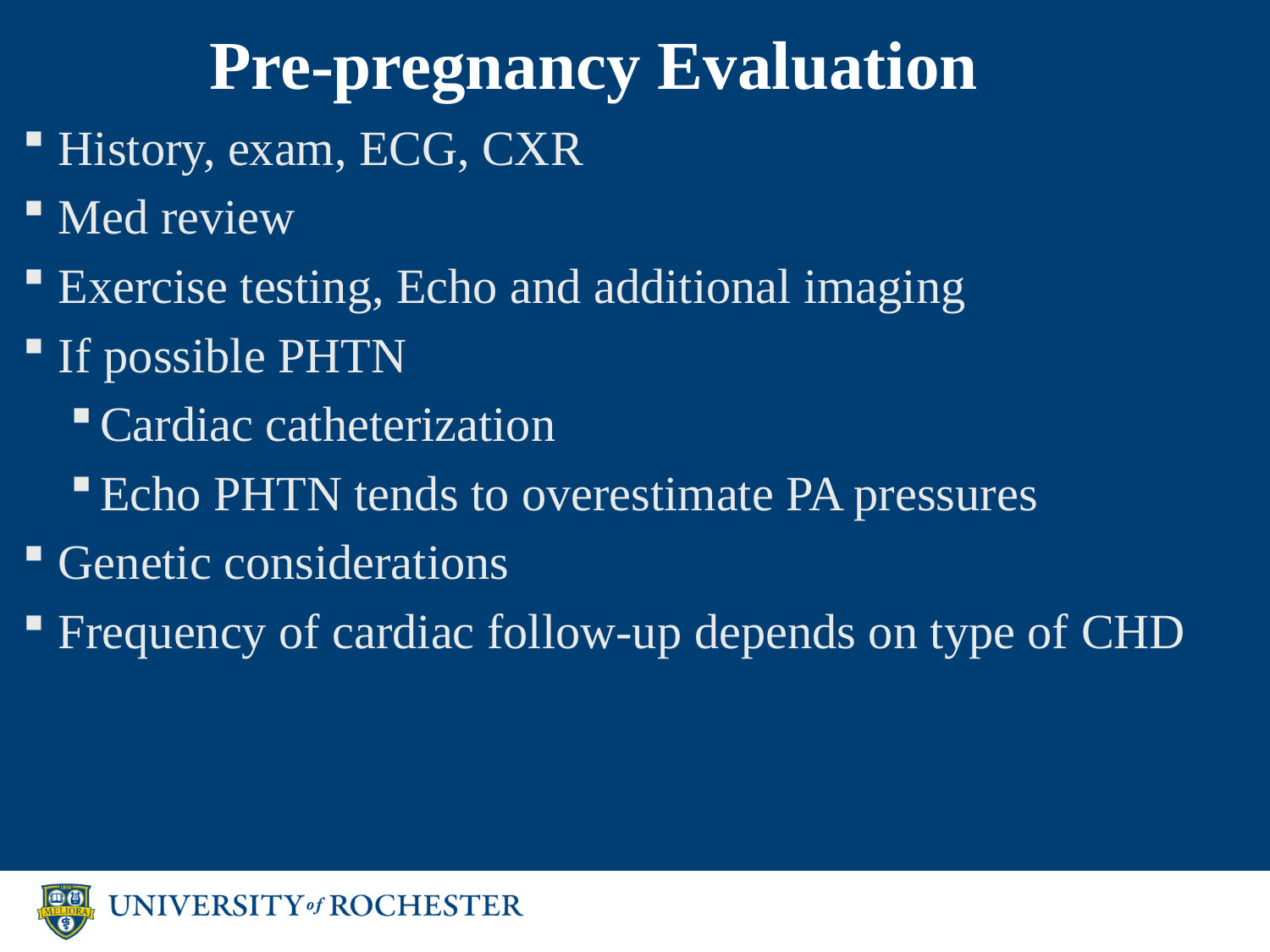

# Pre-pregnancy Evaluation
History, exam, ECG, CXR
Med review
Exercise testing, Echo and additional imaging
If possible PHTN
Cardiac catheterization
Echo PHTN tends to overestimate PA pressures
Genetic considerations
Frequency of cardiac follow-up depends on type of CHD